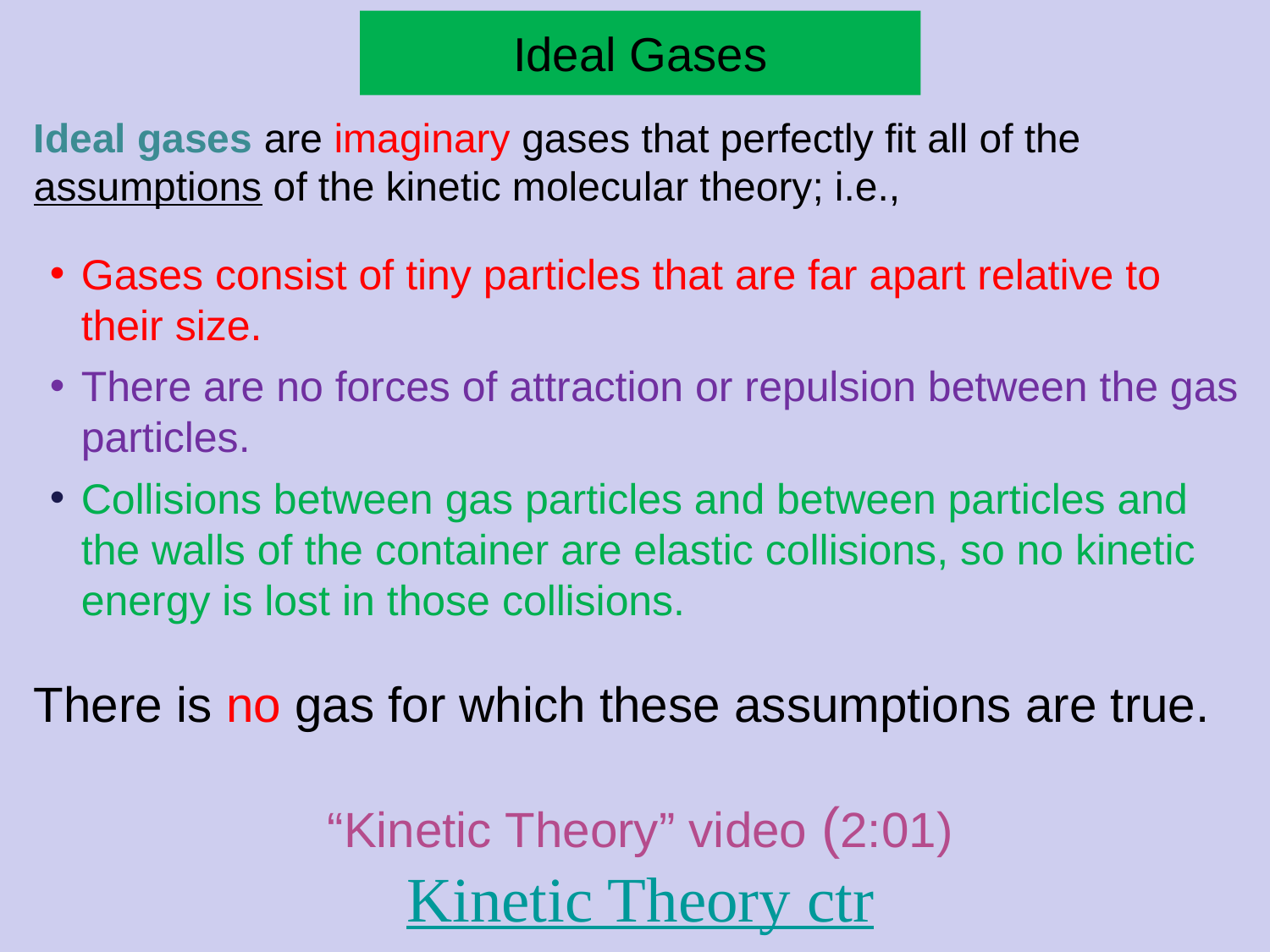

# Ideal Gases
Ideal gases are imaginary gases that perfectly fit all of the assumptions of the kinetic molecular theory; i.e.,

Gases consist of tiny particles that are far apart relative to their size.
There are no forces of attraction or repulsion between the gas particles.
Collisions between gas particles and between particles and the walls of the container are elastic collisions, so no kinetic energy is lost in those collisions.

There is no gas for which these assumptions are true.

“Kinetic Theory” video (2:01)
Kinetic Theory ctr
Chapter 14 Gas Laws